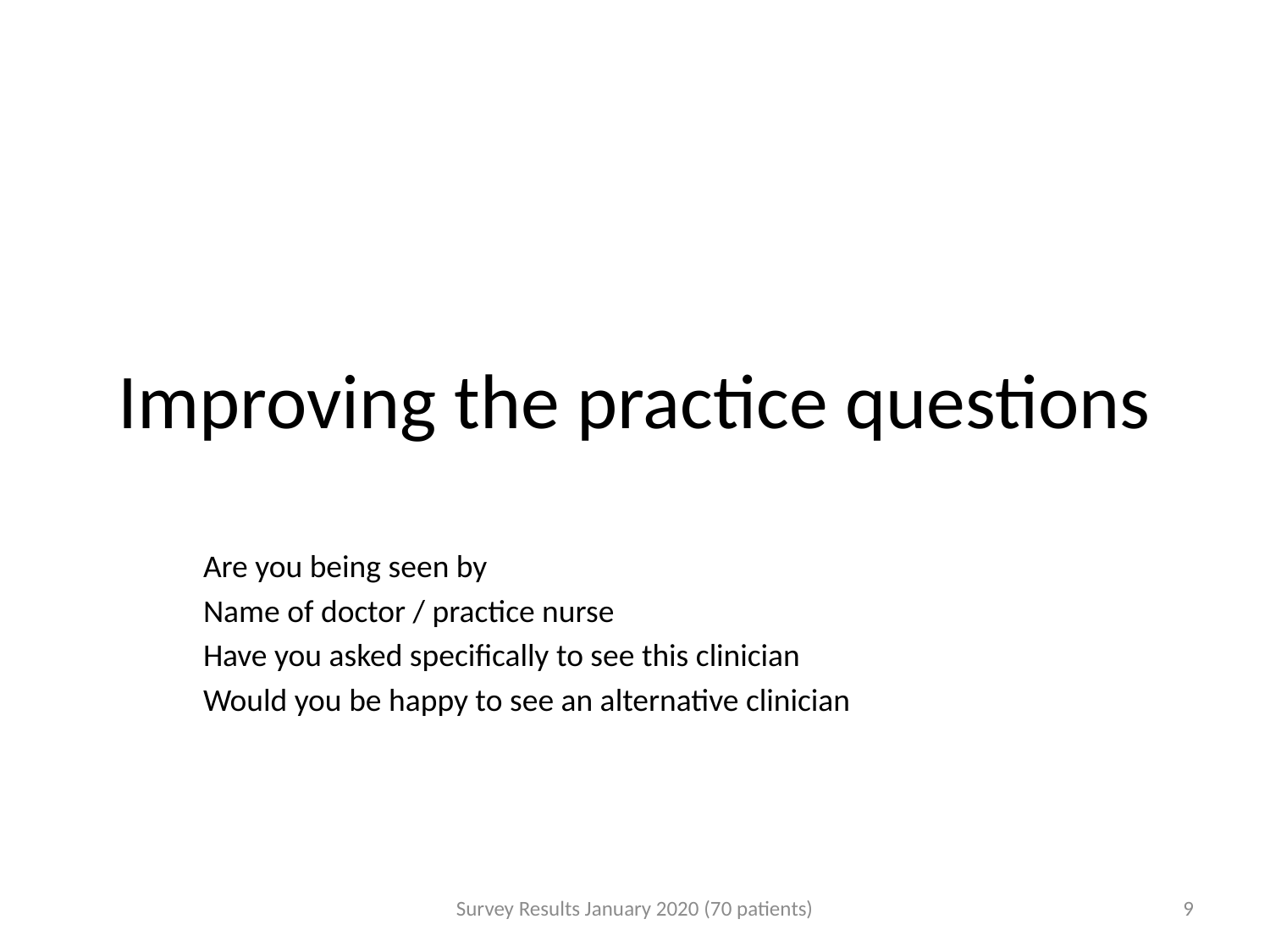

# Improving the practice questions
Are you being seen by
Name of doctor / practice nurse
Have you asked specifically to see this clinician
Would you be happy to see an alternative clinician
Survey Results January 2020 (70 patients)
9